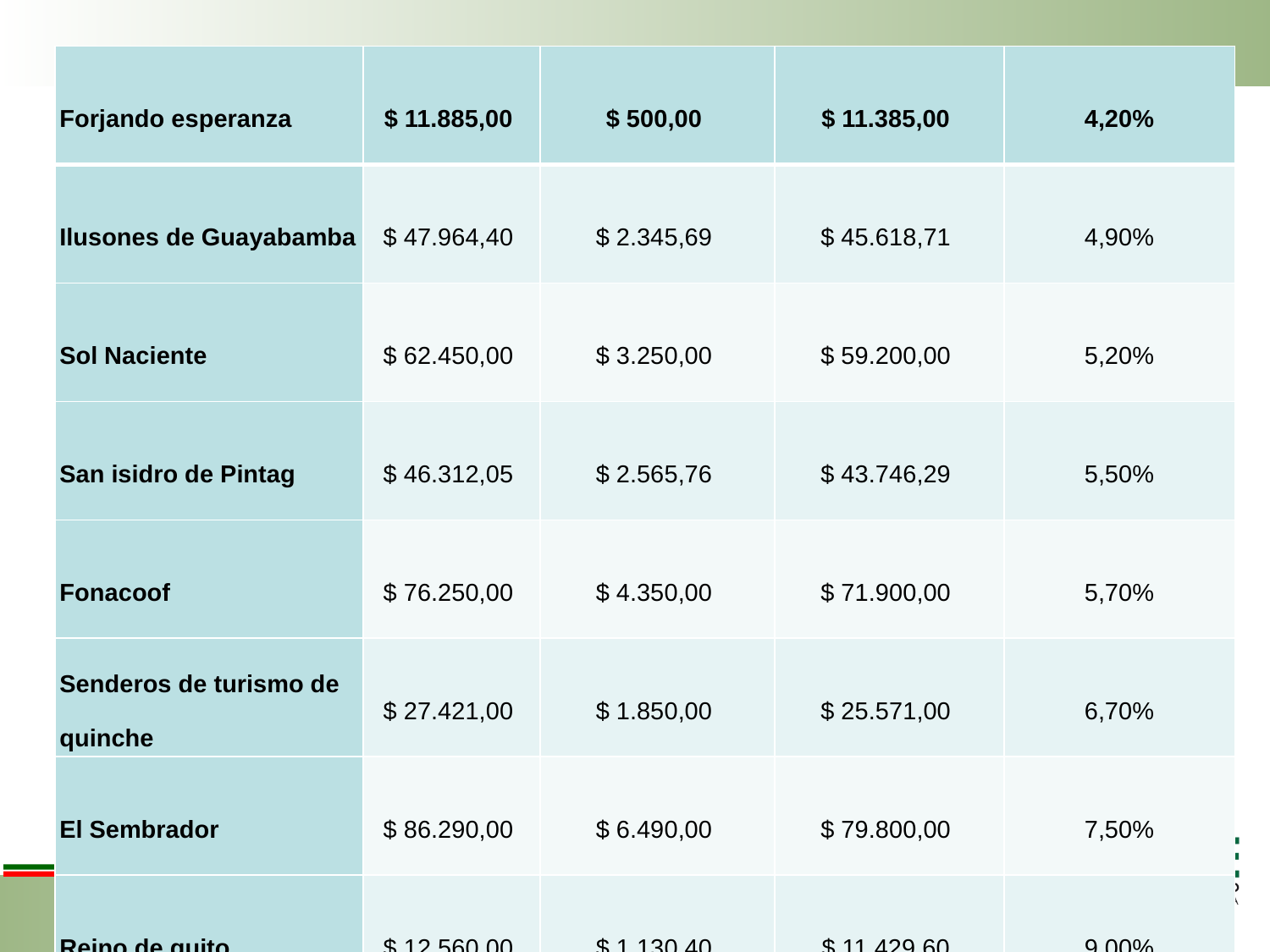

| Forjando esperanza | $ 11.885,00 | $ 500,00 | $ 11.385,00 | 4,20% |
| --- | --- | --- | --- | --- |
| Ilusones de Guayabamba | $ 47.964,40 | $ 2.345,69 | $ 45.618,71 | 4,90% |
| Sol Naciente | $ 62.450,00 | $ 3.250,00 | $ 59.200,00 | 5,20% |
| San isidro de Pintag | $ 46.312,05 | $ 2.565,76 | $ 43.746,29 | 5,50% |
| Fonacoof | $ 76.250,00 | $ 4.350,00 | $ 71.900,00 | 5,70% |
| Senderos de turismo de quinche | $ 27.421,00 | $ 1.850,00 | $ 25.571,00 | 6,70% |
| El Sembrador | $ 86.290,00 | $ 6.490,00 | $ 79.800,00 | 7,50% |
| Reino de quito | $ 12.560,00 | $ 1.130,40 | $ 11.429,60 | 9,00% |
| Trabajo y Progreso | $ 79.933,75 | $ 10.849,21 | $ 69.084,54 | 13,60% |
| Nuevo Futuro | $ 42.369,69 | $ 6.500,00 | $ 35.869,69 | 15,30% |
| Maki Mañachi | $ 124.900,00 | $ 24.050,73 | $ 100.849,27 | 19,30% |
| TOTAL | $ 1.580.547,79 | $ 81.735,36 | $ 1.498.812,43 | 4,60% |